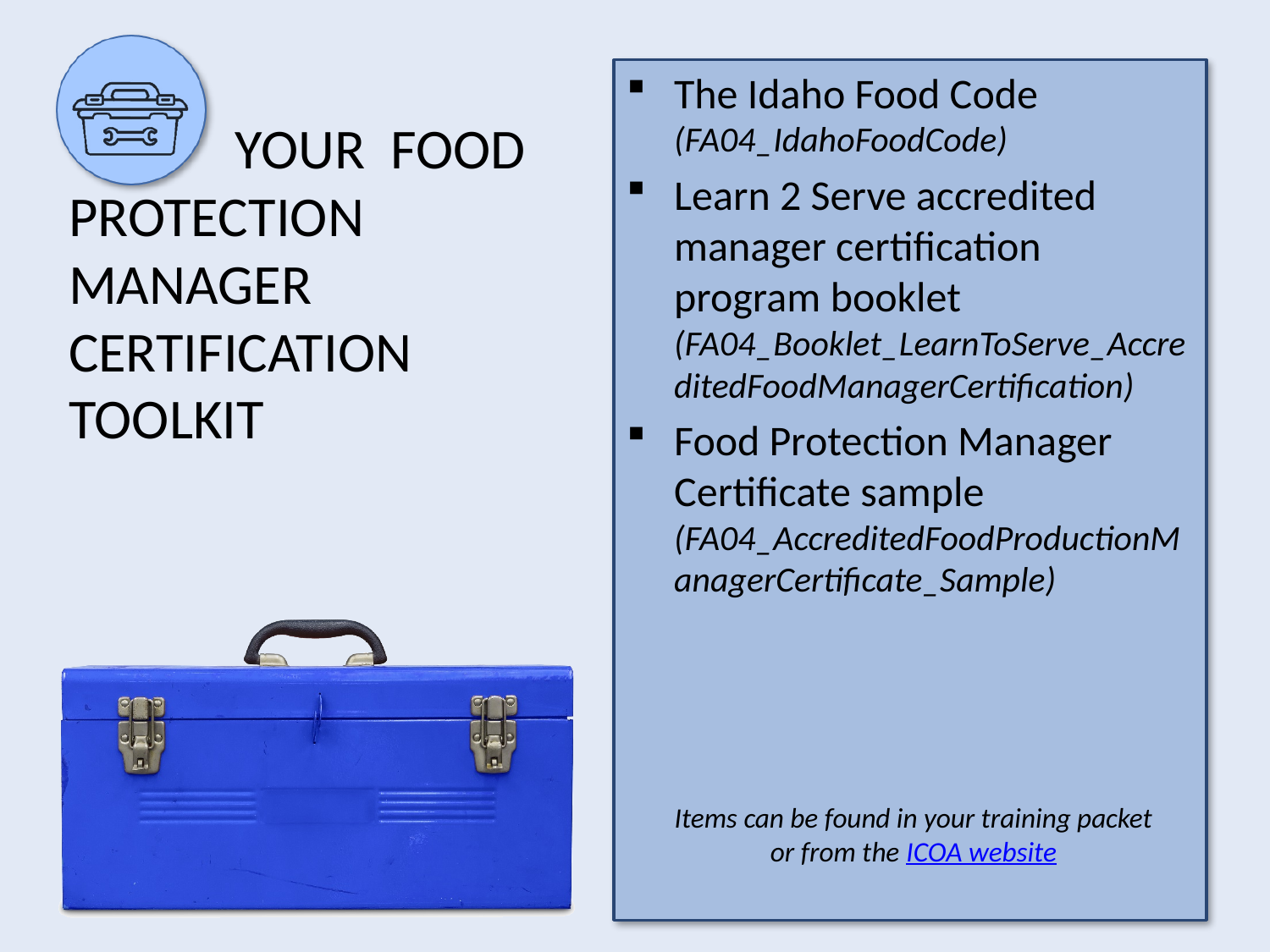

The Idaho Food Code
(FA04_IdahoFoodCode)
Learn 2 Serve accredited manager certification
program booklet
(FA04_Booklet_LearnToServe_AccreditedFoodManagerCertification)
Food Protection Manager Certificate sample
(FA04_AccreditedFoodProductionManagerCertificate_Sample)
# Your  Food Protection Manager Certification Toolkit
Items can be found in your training packet or from the ICOA website